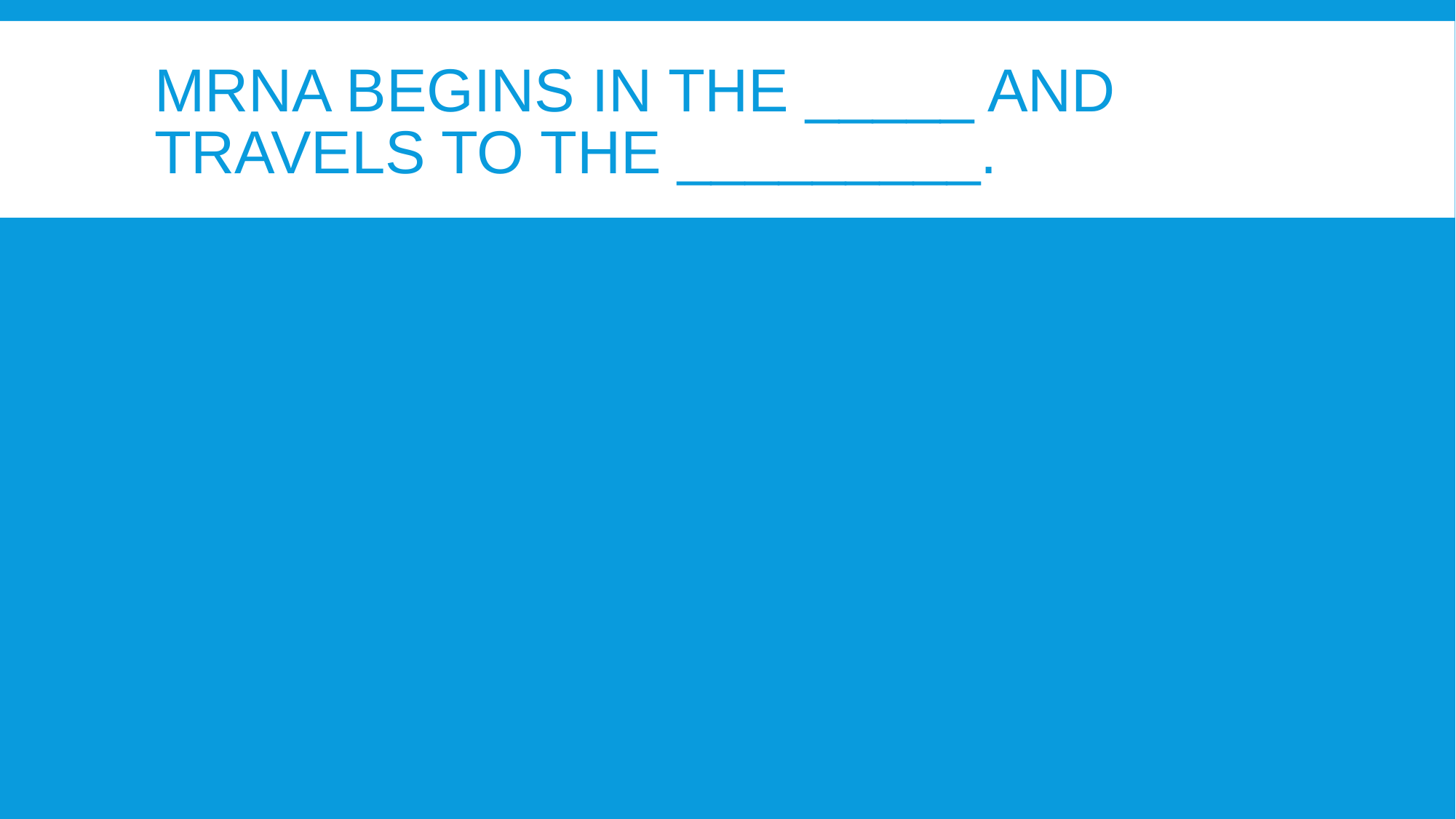

# mRNA begins in the _____ and travels to the _________.